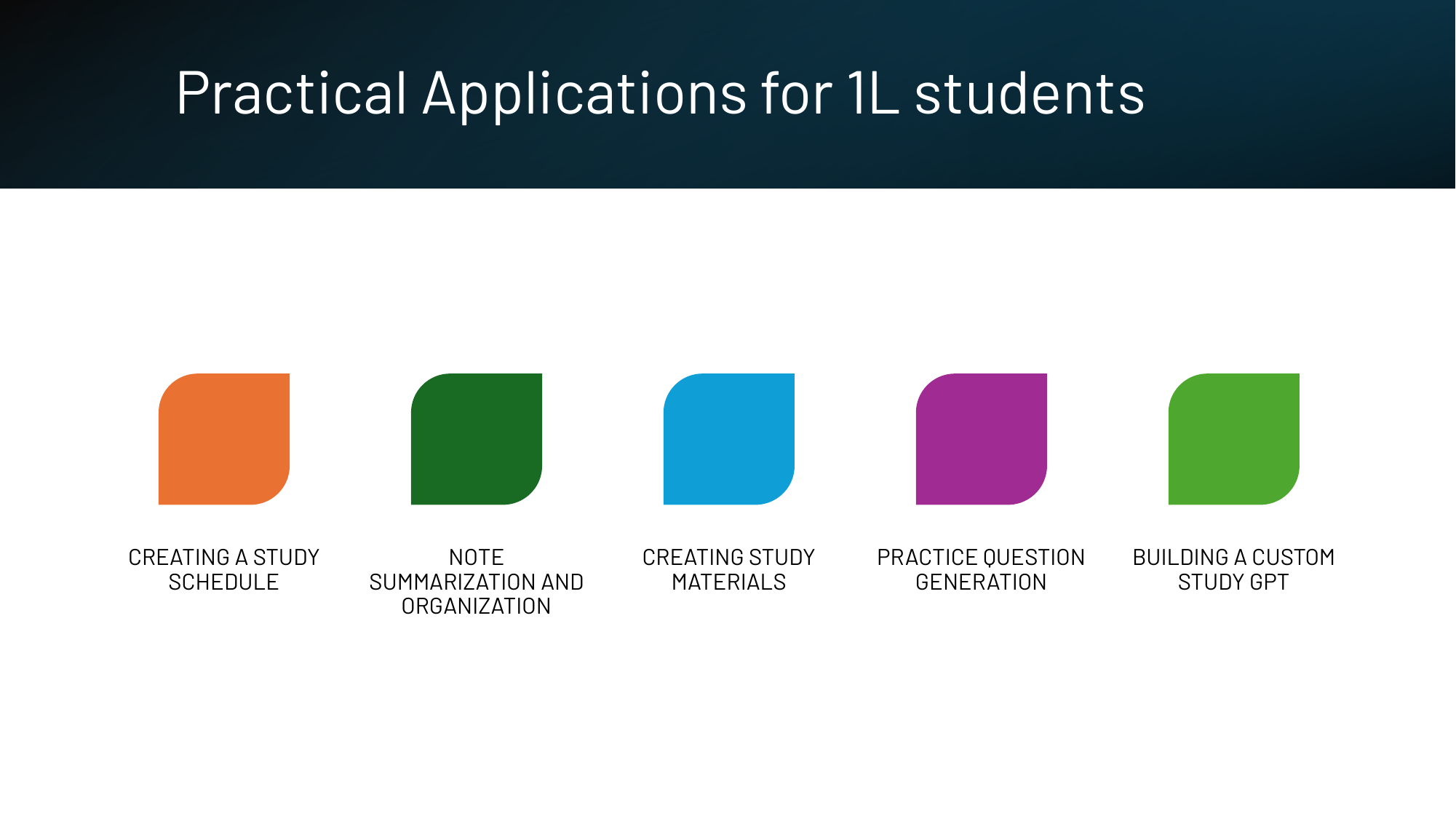

# Practical Applications for 1L students
Creating a study schedule
Note summarization and organization
Creating study materials
Practice question generation
Building a custom study GPT